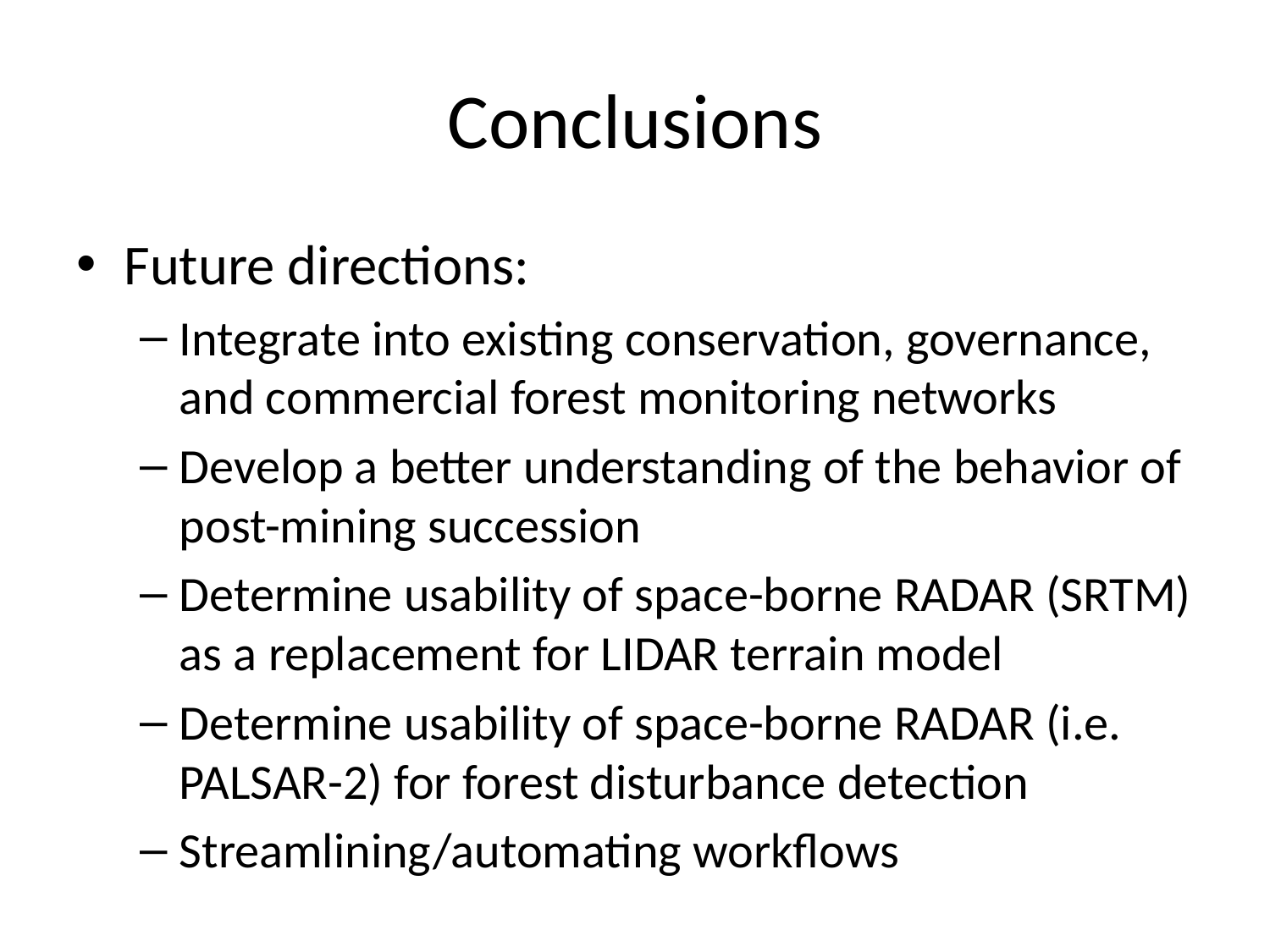

# Conclusions
Future directions:
Integrate into existing conservation, governance, and commercial forest monitoring networks
Develop a better understanding of the behavior of post-mining succession
Determine usability of space-borne RADAR (SRTM) as a replacement for LIDAR terrain model
Determine usability of space-borne RADAR (i.e. PALSAR-2) for forest disturbance detection
Streamlining/automating workflows